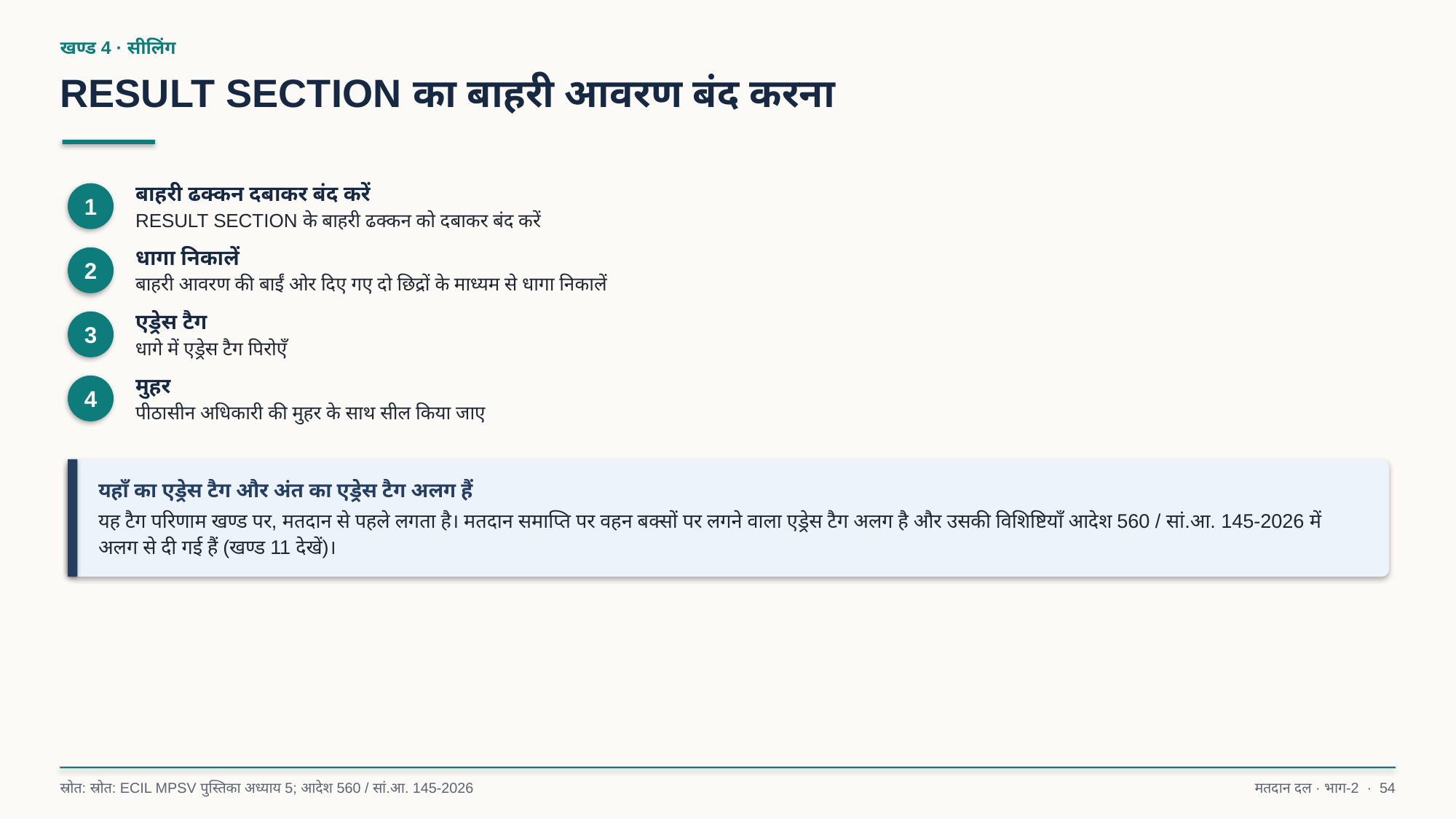

खण्ड 4 · सीलिंग
RESULT SECTION का बाहरी आवरण बंद करना

बाहरी ढक्कन दबाकर बंद करें
RESULT SECTION के बाहरी ढक्कन को दबाकर बंद करें
1
धागा निकालें
बाहरी आवरण की बाईं ओर दिए गए दो छिद्रों के माध्यम से धागा निकालें
2
एड्रेस टैग
धागे में एड्रेस टैग पिरोएँ
3
मुहर
पीठासीन अधिकारी की मुहर के साथ सील किया जाए
4

यहाँ का एड्रेस टैग और अंत का एड्रेस टैग अलग हैं
यह टैग परिणाम खण्ड पर, मतदान से पहले लगता है। मतदान समाप्ति पर वहन बक्सों पर लगने वाला एड्रेस टैग अलग है और उसकी विशिष्टियाँ आदेश 560 / सां.आ. 145-2026 में अलग से दी गई हैं (खण्ड 11 देखें)।

स्रोत: स्रोत: ECIL MPSV पुस्तिका अध्याय 5; आदेश 560 / सां.आ. 145-2026
मतदान दल · भाग-2  ·  54